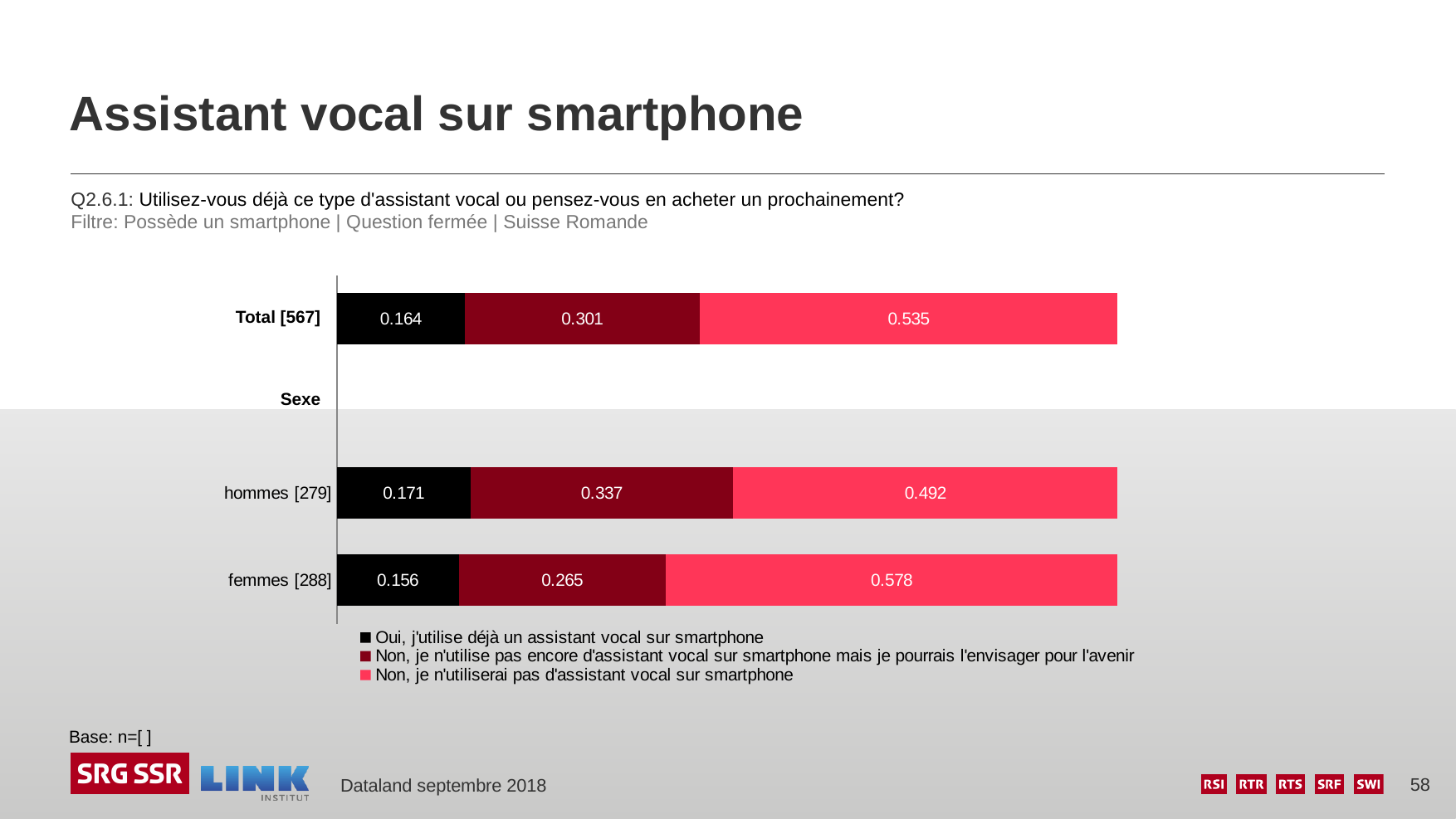

# Assistant vocal sur smartphone
Q2.6.1: Utilisez-vous déjà ce type d'assistant vocal ou pensez-vous en acheter un prochainement?
Filtre: Possède un smartphone | Question fermée | Suisse Romande

### Chart

| Category | Oui, j'utilise déjà un assistant vocal sur smartphone | Non, je n'utilise pas encore d'assistant vocal sur smartphone mais je pourrais l'envisager pour l'avenir | Non, je n'utiliserai pas d'assistant vocal sur smartphone |
|---|---|---|---|
|  | 0.164 | 0.301 | 0.535 |
|  | None | None | None |
| hommes [279] | 0.171 | 0.337 | 0.492 |
| femmes [288] | 0.156 | 0.265 | 0.578 |
Total [567]
Sexe
Base: n=[ ]